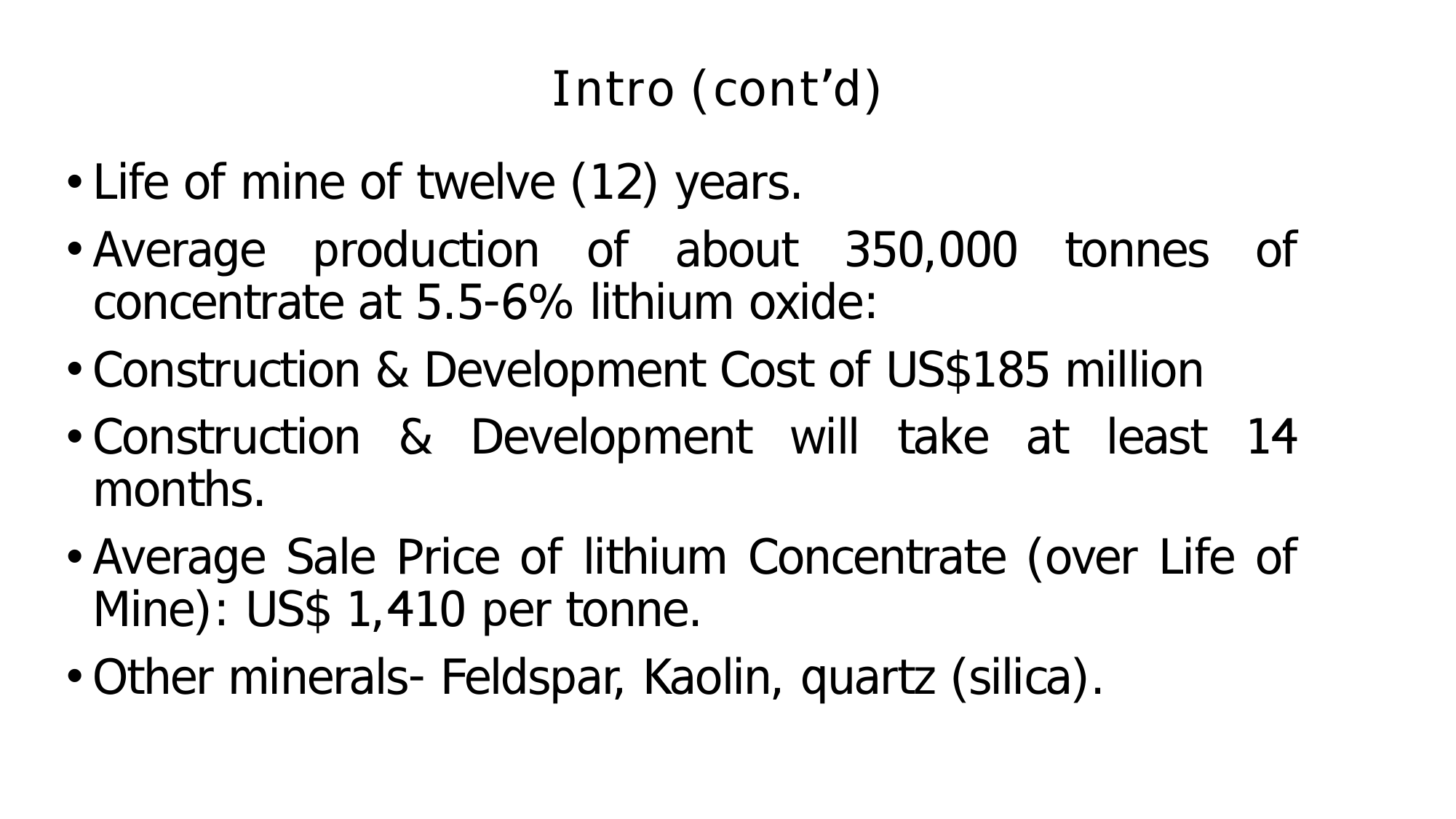

# Intro (cont’d)
Life of mine of twelve (12) years.
Average production of about 350,000 tonnes of concentrate at 5.5-6% lithium oxide:
Construction & Development Cost of US$185 million
Construction & Development will take at least 14 months.
Average Sale Price of lithium Concentrate (over Life of Mine): US$ 1,410 per tonne.
Other minerals- Feldspar, Kaolin, quartz (silica).